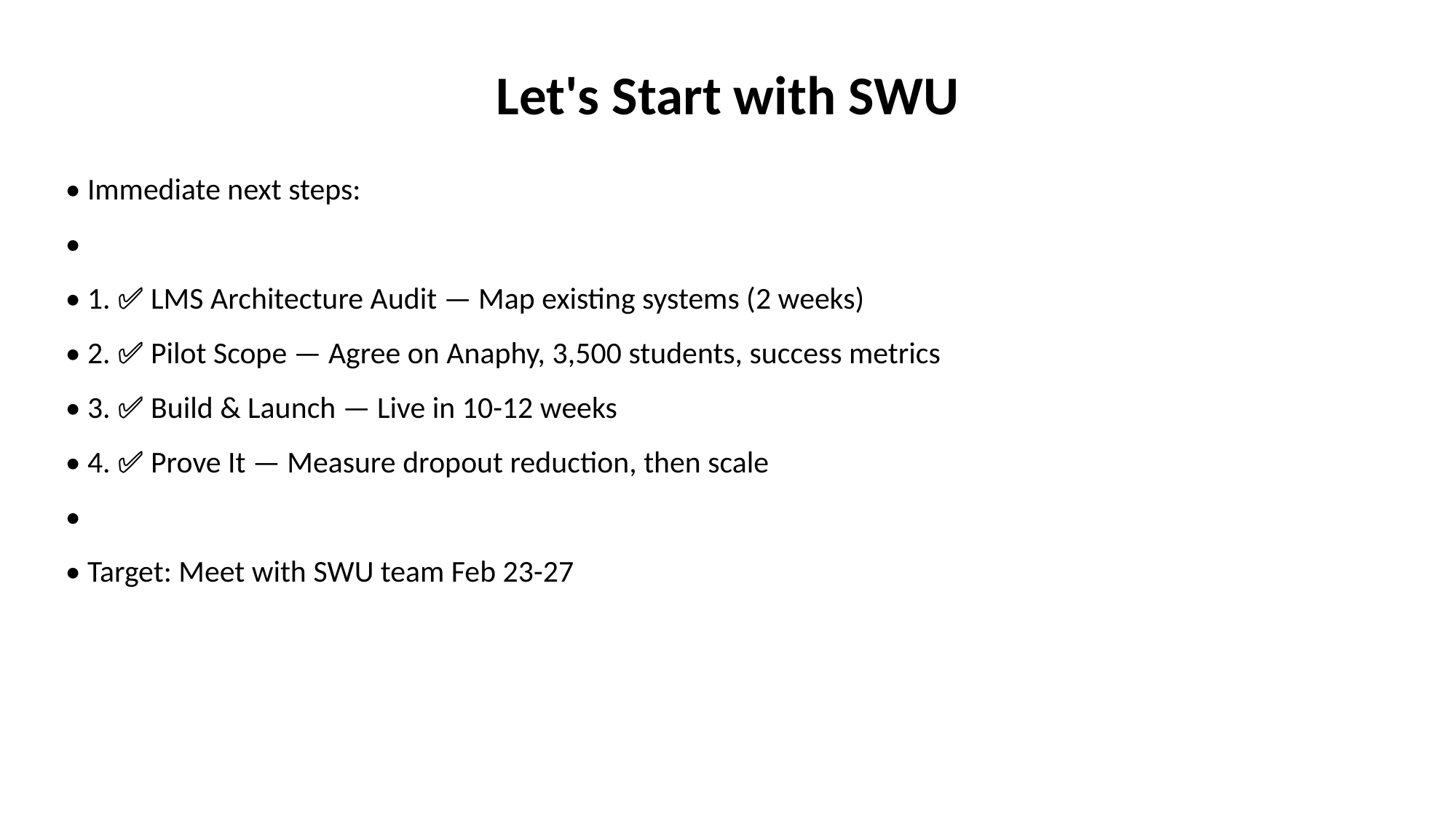

Let's Start with SWU
• Immediate next steps:
•
• 1. ✅ LMS Architecture Audit — Map existing systems (2 weeks)
• 2. ✅ Pilot Scope — Agree on Anaphy, 3,500 students, success metrics
• 3. ✅ Build & Launch — Live in 10-12 weeks
• 4. ✅ Prove It — Measure dropout reduction, then scale
•
• Target: Meet with SWU team Feb 23-27